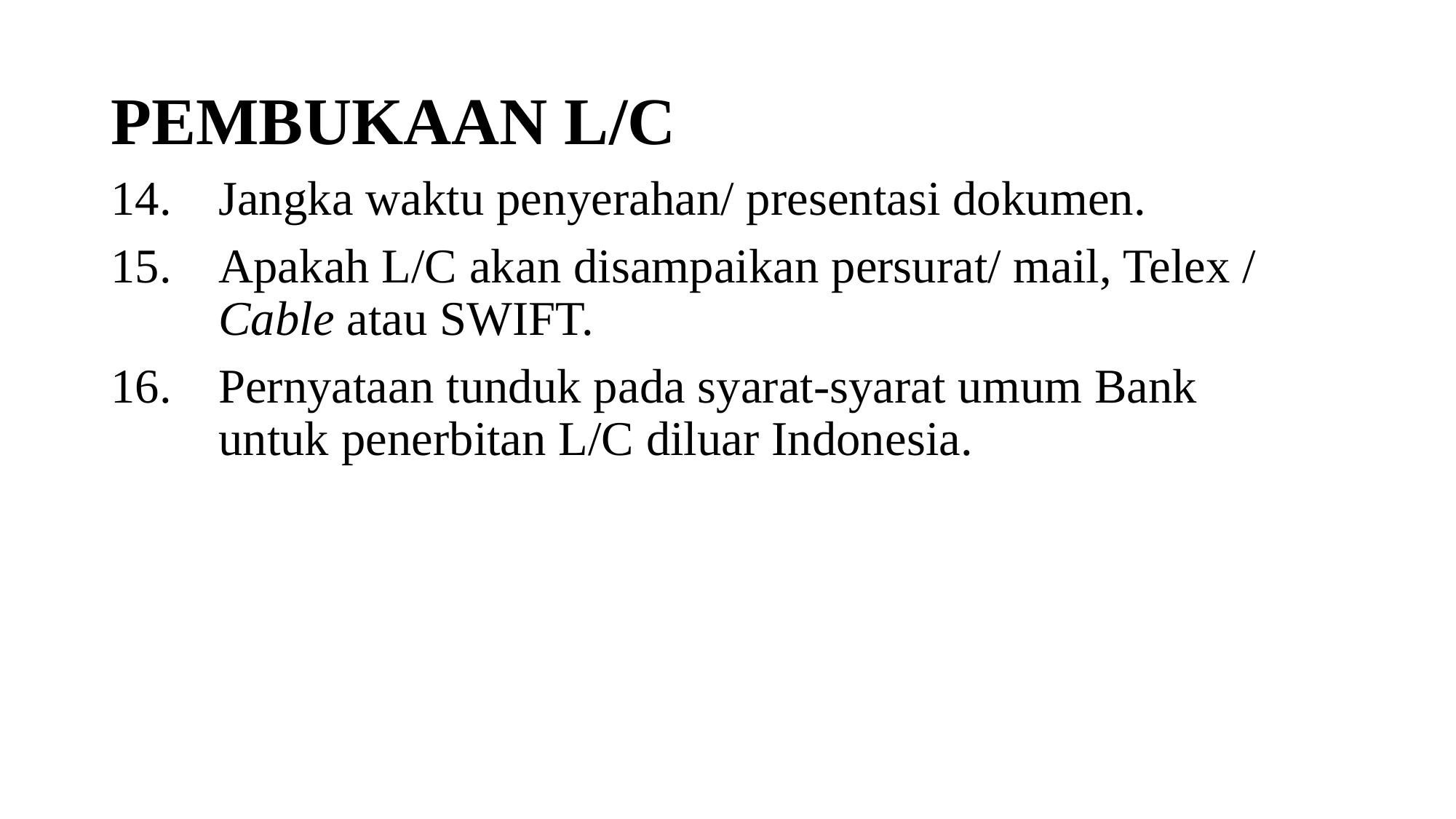

# PEMBUKAAN L/C
14.	Jangka waktu penyerahan/ presentasi dokumen.
15.	Apakah L/C akan disampaikan persurat/ mail, Telex / Cable atau SWIFT.
16.	Pernyataan tunduk pada syarat-syarat umum Bank untuk penerbitan L/C diluar Indonesia.